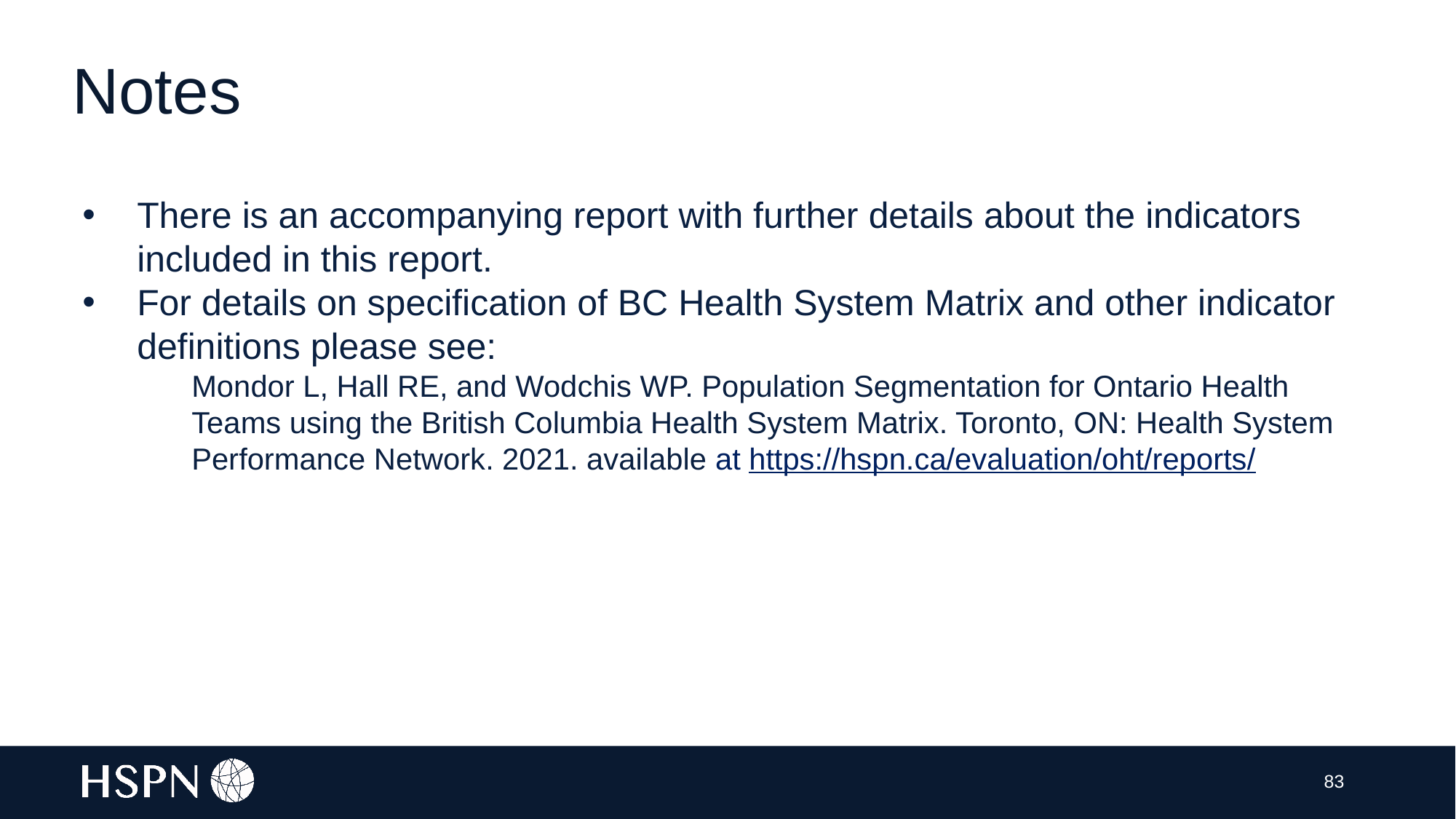

Notes

There is an accompanying report with further details about the indicators included in this report.
For details on specification of BC Health System Matrix and other indicator definitions please see:
Mondor L, Hall RE, and Wodchis WP. Population Segmentation for Ontario Health Teams using the British Columbia Health System Matrix. Toronto, ON: Health System Performance Network. 2021. available at https://hspn.ca/evaluation/oht/reports/

83